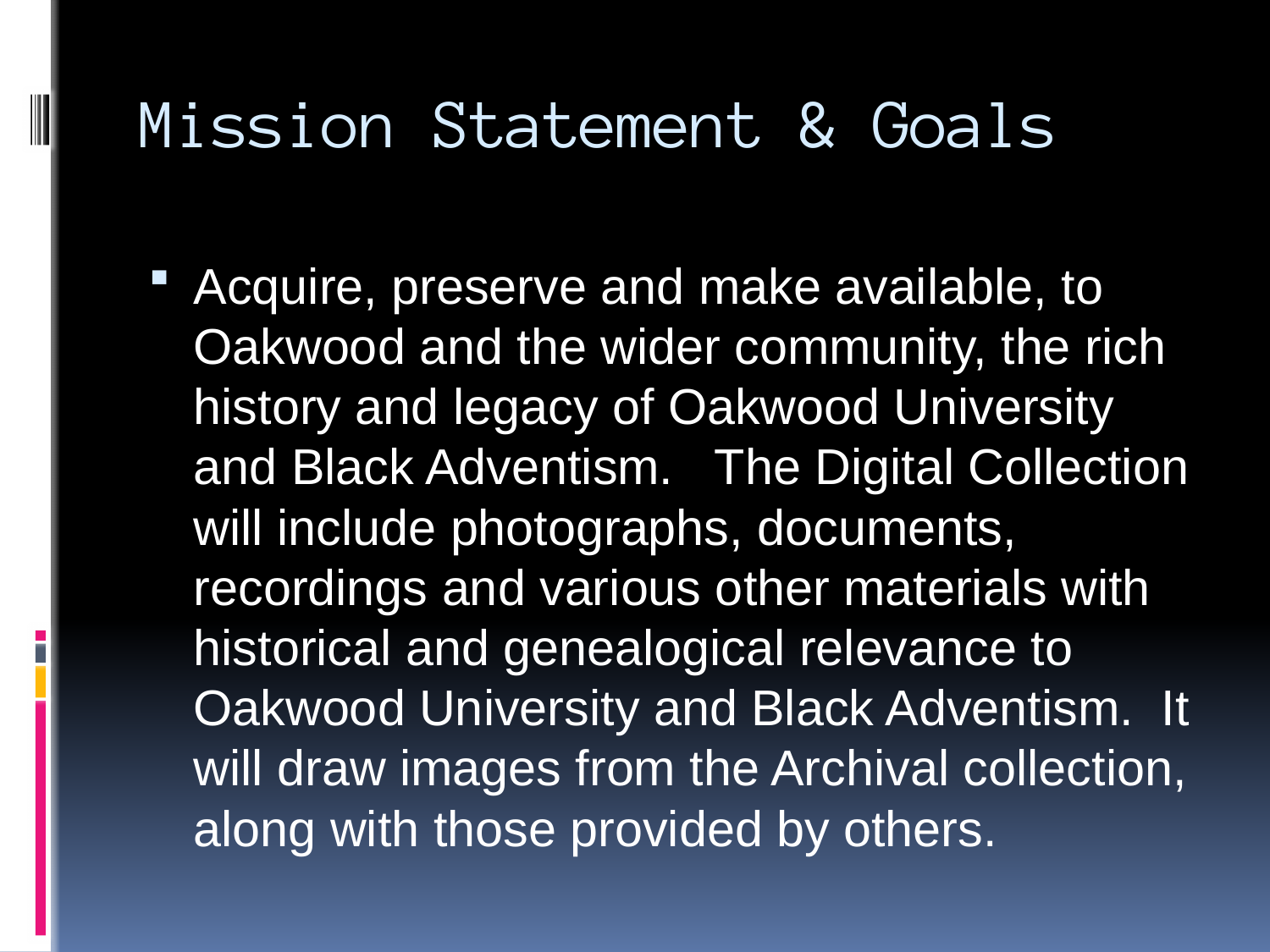

# Mission Statement & Goals
Acquire, preserve and make available, to Oakwood and the wider community, the rich history and legacy of Oakwood University and Black Adventism.   The Digital Collection will include photographs, documents, recordings and various other materials with historical and genealogical relevance to Oakwood University and Black Adventism.  It will draw images from the Archival collection, along with those provided by others.